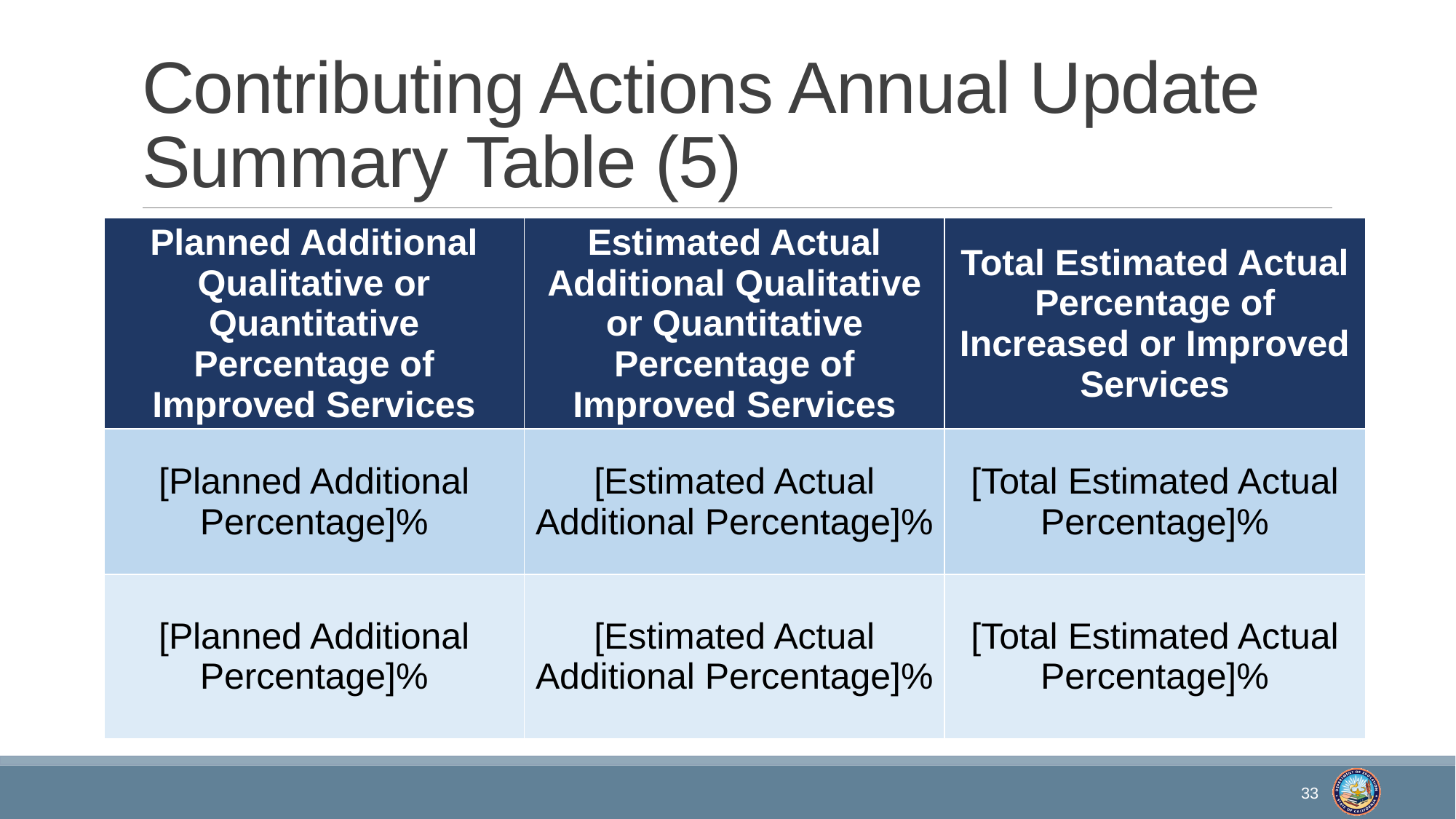

# Contributing Actions Annual Update Summary Table (5)
| Planned Additional Qualitative or Quantitative Percentage of Improved Services | Estimated Actual Additional Qualitative or Quantitative Percentage of Improved Services | Total Estimated Actual Percentage of Increased or Improved Services |
| --- | --- | --- |
| [Planned Additional Percentage]% | [Estimated Actual Additional Percentage]% | [Total Estimated Actual Percentage]% |
| [Planned Additional Percentage]% | [Estimated Actual Additional Percentage]% | [Total Estimated Actual Percentage]% |
33